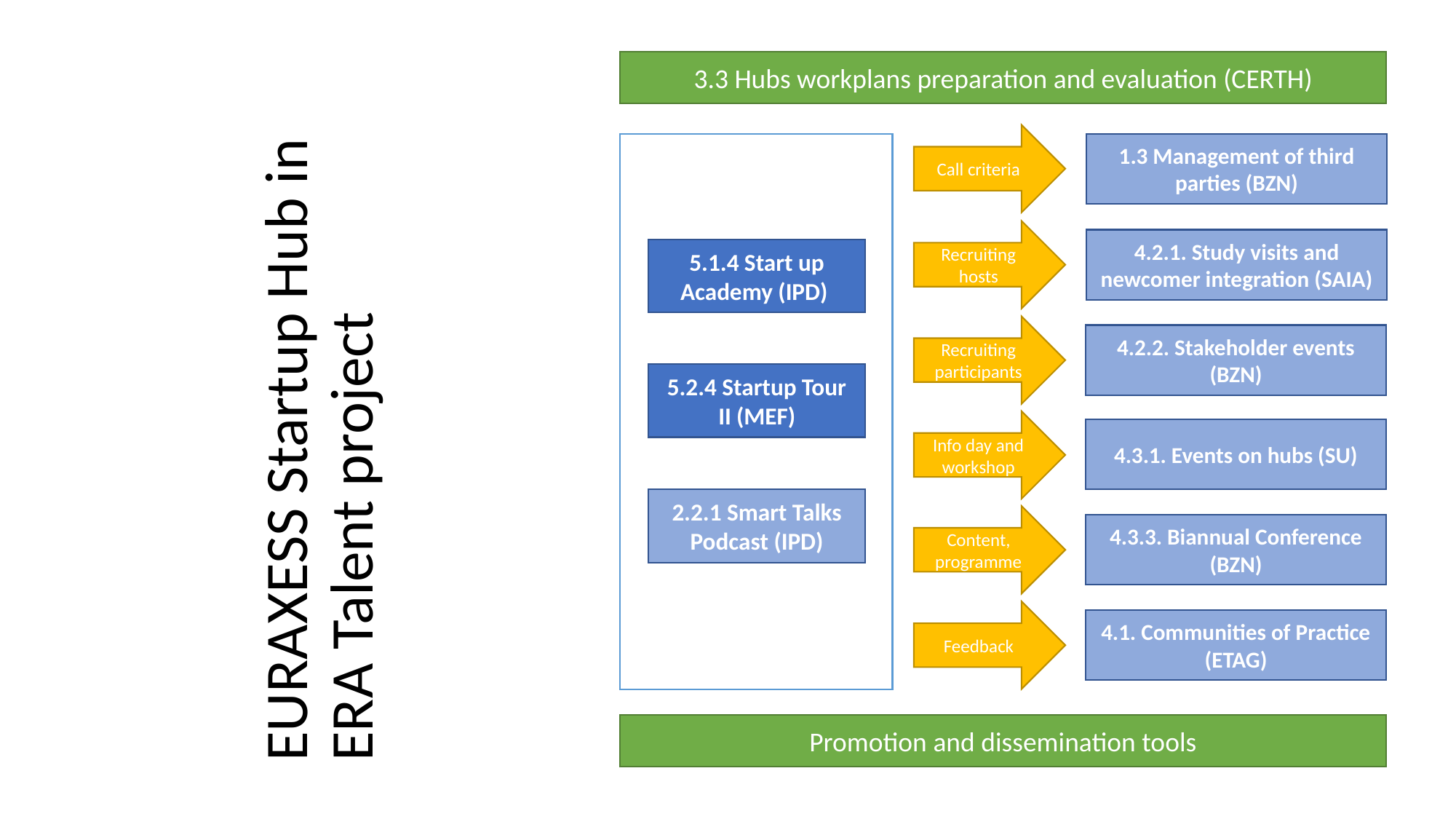

3.3 Hubs workplans preparation and evaluation (CERTH)
Call criteria

1.3 Management of third parties (BZN)
# EURAXESS Startup Hub in ERA Talent project
Recruiting hosts
4.2.1. Study visits and newcomer integration (SAIA)
5.1.4 Start up Academy (IPD)
Recruiting participants
4.2.2. Stakeholder events (BZN)
5.2.4 Startup Tour II (MEF)
Info day and workshop
4.3.1. Events on hubs (SU)
2.2.1 Smart Talks Podcast (IPD)
Content, programme
4.3.3. Biannual Conference (BZN)
Feedback
4.1. Communities of Practice (ETAG)
Promotion and dissemination tools